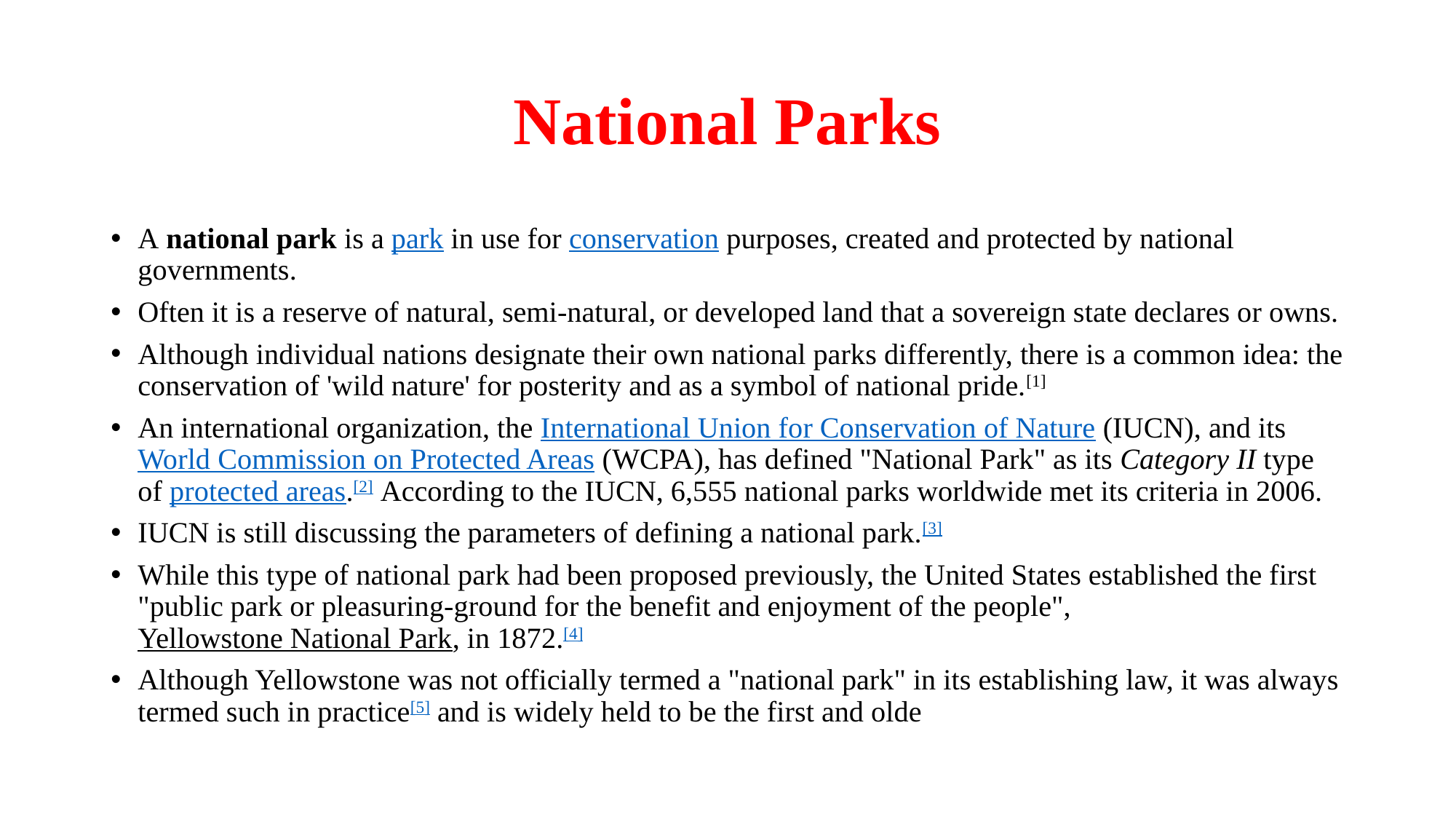

# National Parks
A national park is a park in use for conservation purposes, created and protected by national governments.
Often it is a reserve of natural, semi-natural, or developed land that a sovereign state declares or owns.
Although individual nations designate their own national parks differently, there is a common idea: the conservation of 'wild nature' for posterity and as a symbol of national pride.[1]
An international organization, the International Union for Conservation of Nature (IUCN), and its World Commission on Protected Areas (WCPA), has defined "National Park" as its Category II type of protected areas.[2] According to the IUCN, 6,555 national parks worldwide met its criteria in 2006.
IUCN is still discussing the parameters of defining a national park.[3]
While this type of national park had been proposed previously, the United States established the first "public park or pleasuring-ground for the benefit and enjoyment of the people", Yellowstone National Park, in 1872.[4]
Although Yellowstone was not officially termed a "national park" in its establishing law, it was always termed such in practice[5] and is widely held to be the first and olde